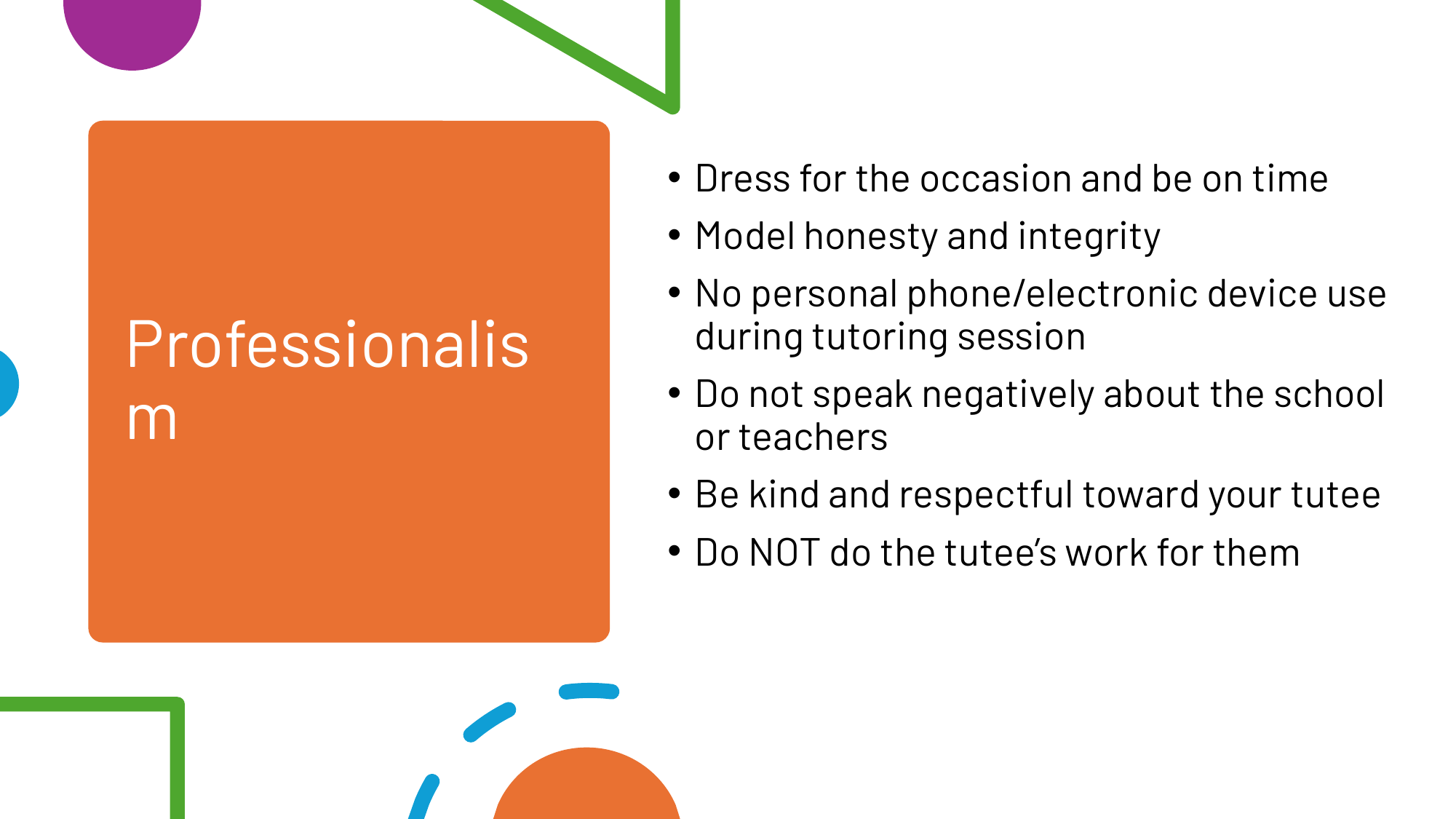

# Professionalism
Dress for the occasion and be on time
Model honesty and integrity
No personal phone/electronic device use during tutoring session
Do not speak negatively about the school or teachers
Be kind and respectful toward your tutee
Do NOT do the tutee’s work for them